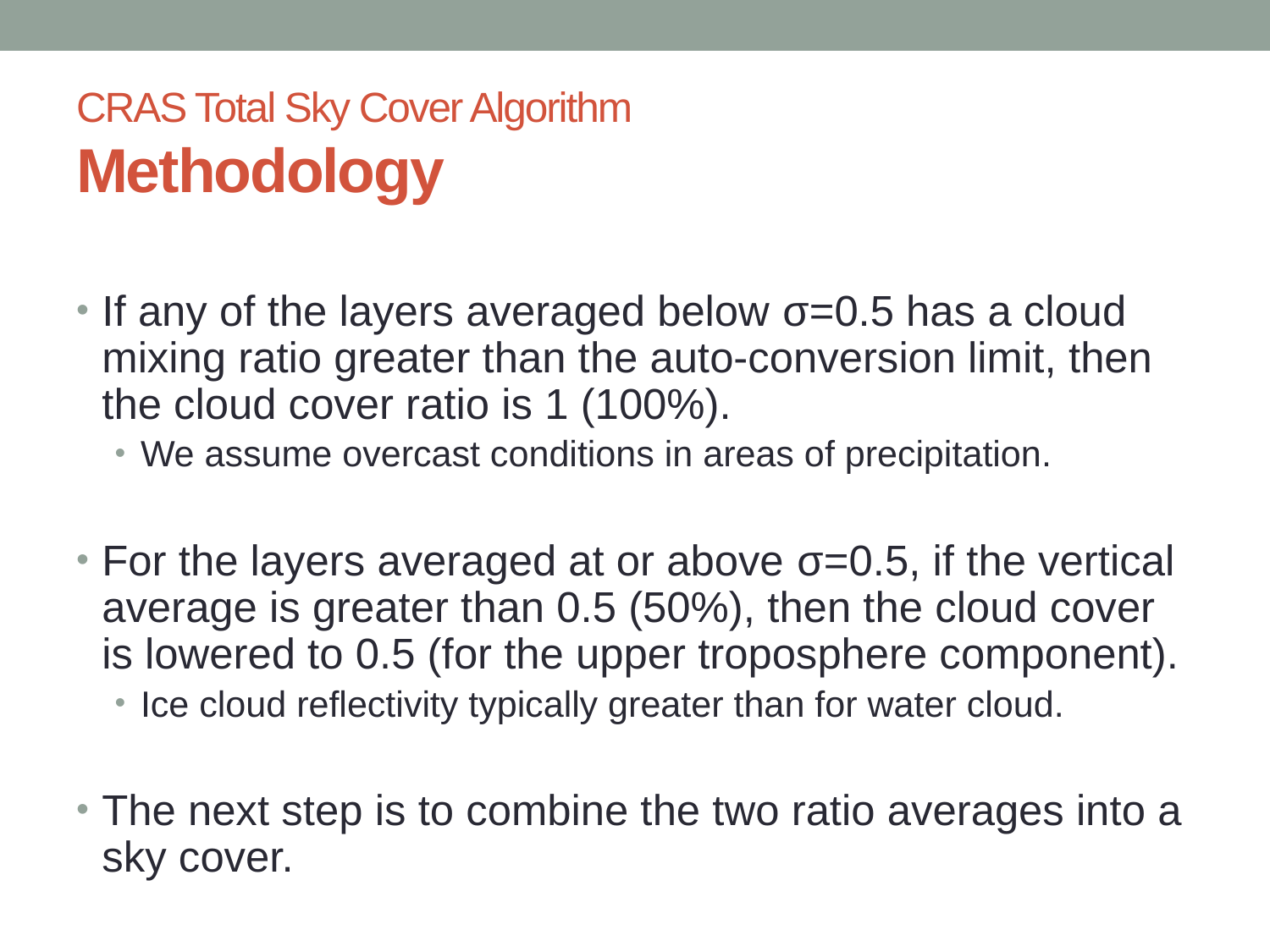

# CRAS Total Sky Cover Algorithm Methodology

If any of the layers averaged below σ=0.5 has a cloud mixing ratio greater than the auto-conversion limit, then the cloud cover ratio is 1 (100%).
We assume overcast conditions in areas of precipitation.

For the layers averaged at or above σ=0.5, if the vertical average is greater than 0.5 (50%), then the cloud cover is lowered to 0.5 (for the upper troposphere component).
Ice cloud reflectivity typically greater than for water cloud.

The next step is to combine the two ratio averages into a sky cover.